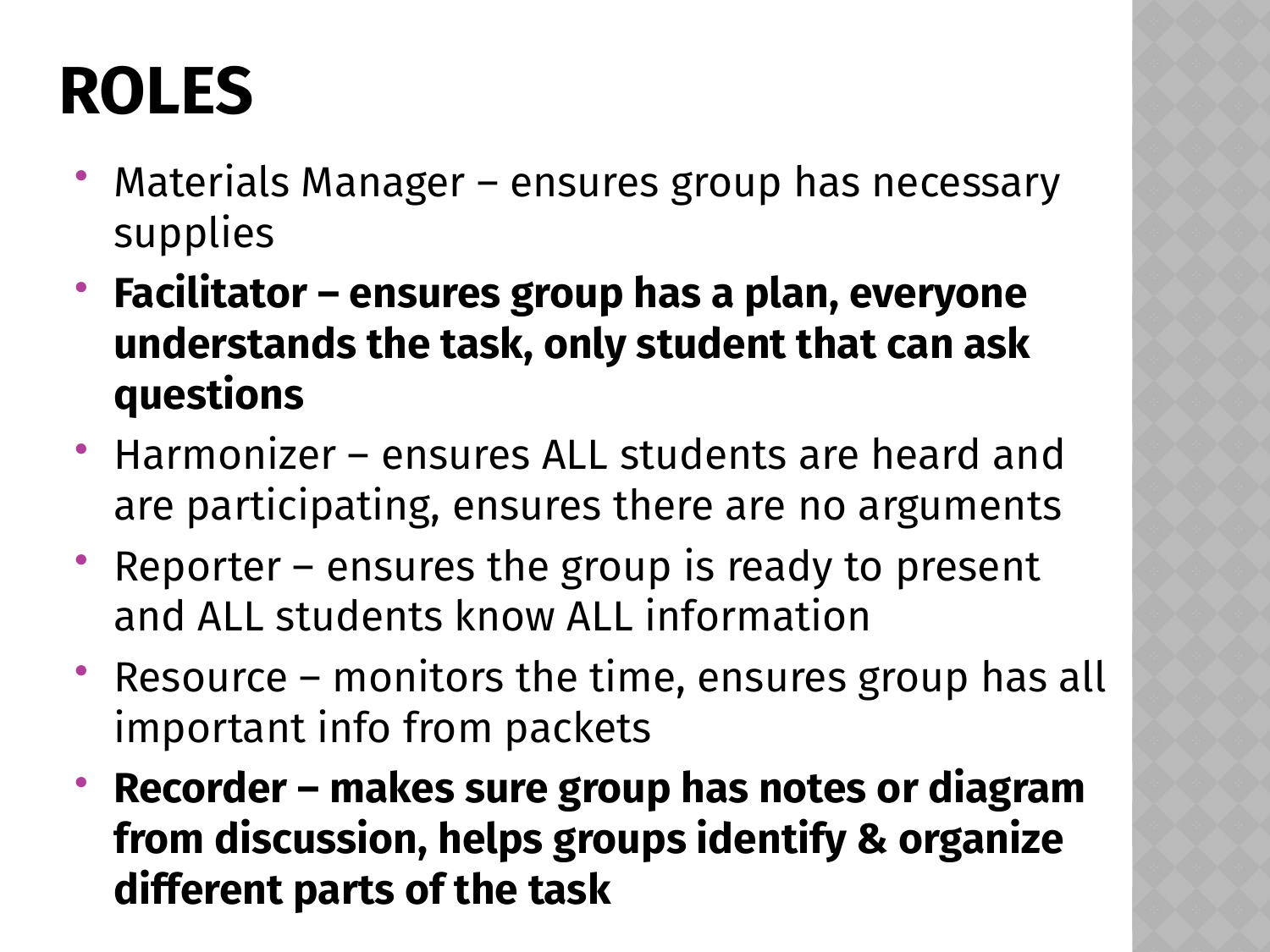

# Roles
Materials Manager – ensures group has necessary supplies
Facilitator – ensures group has a plan, everyone understands the task, only student that can ask questions
Harmonizer – ensures ALL students are heard and are participating, ensures there are no arguments
Reporter – ensures the group is ready to present and ALL students know ALL information
Resource – monitors the time, ensures group has all important info from packets
Recorder – makes sure group has notes or diagram from discussion, helps groups identify & organize different parts of the task